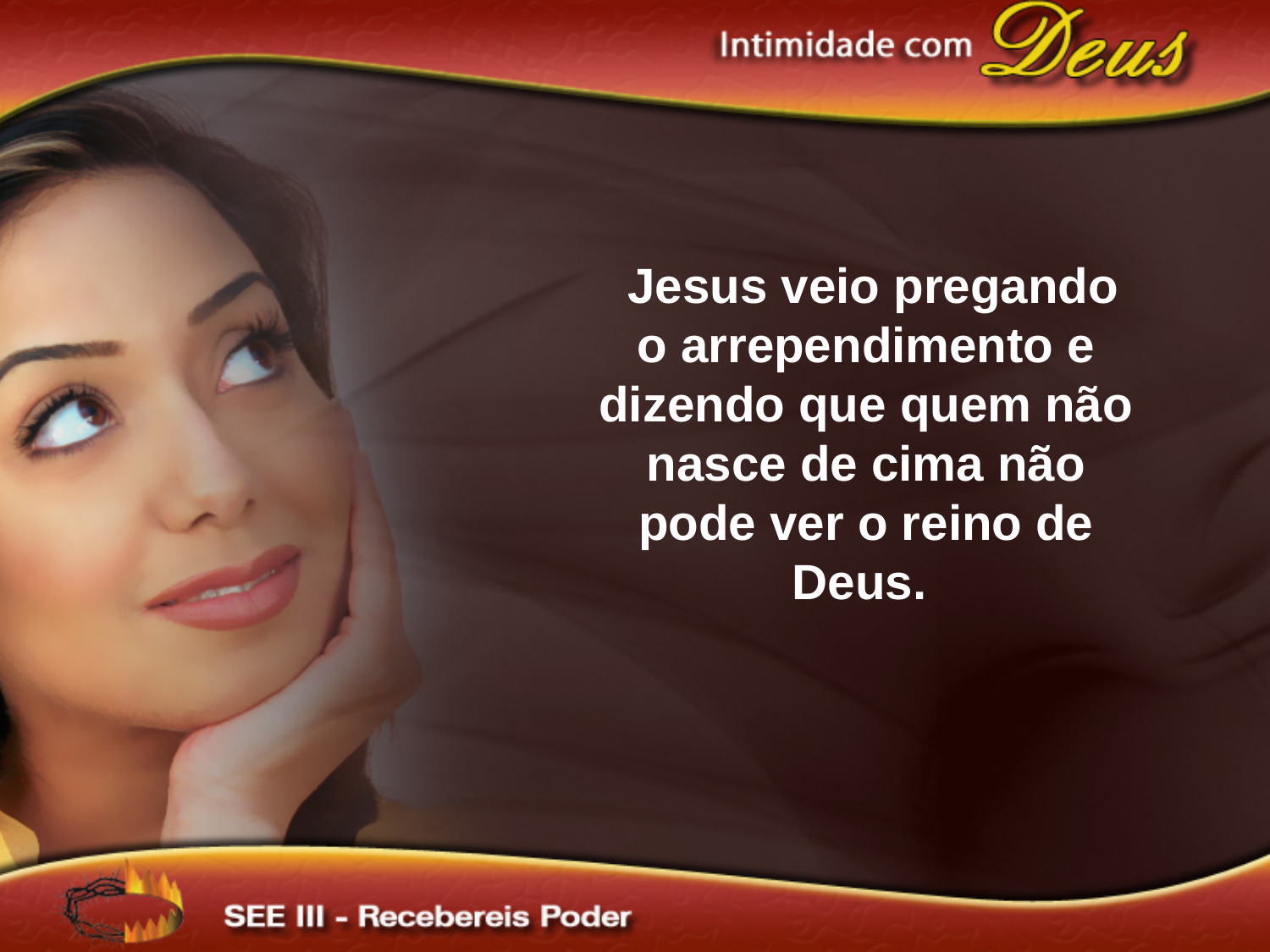

# Jesus veio pregando o arrependimento e dizendo que quem não nasce de cima não pode ver o reino de Deus.